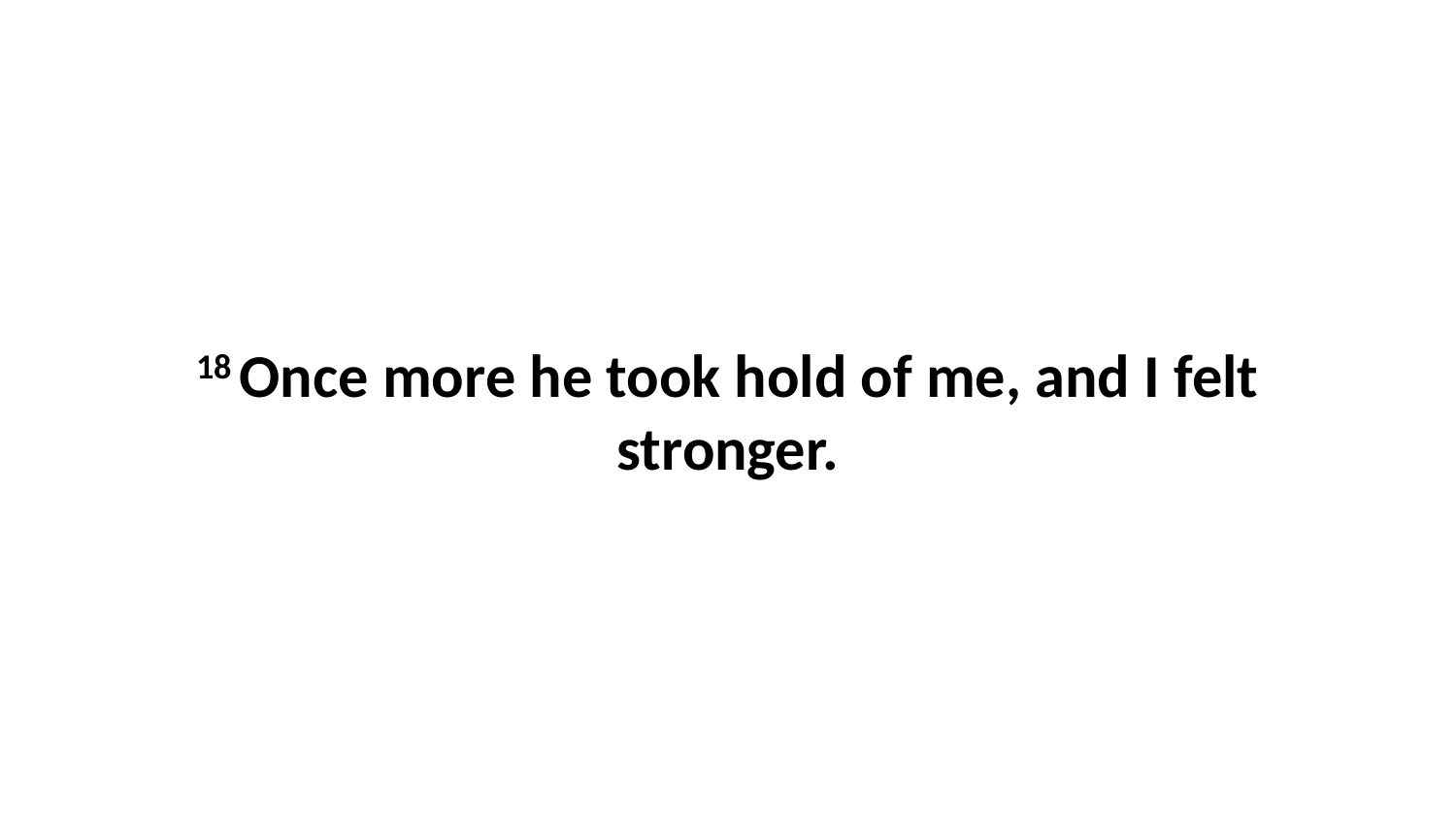

18 Once more he took hold of me, and I felt stronger.